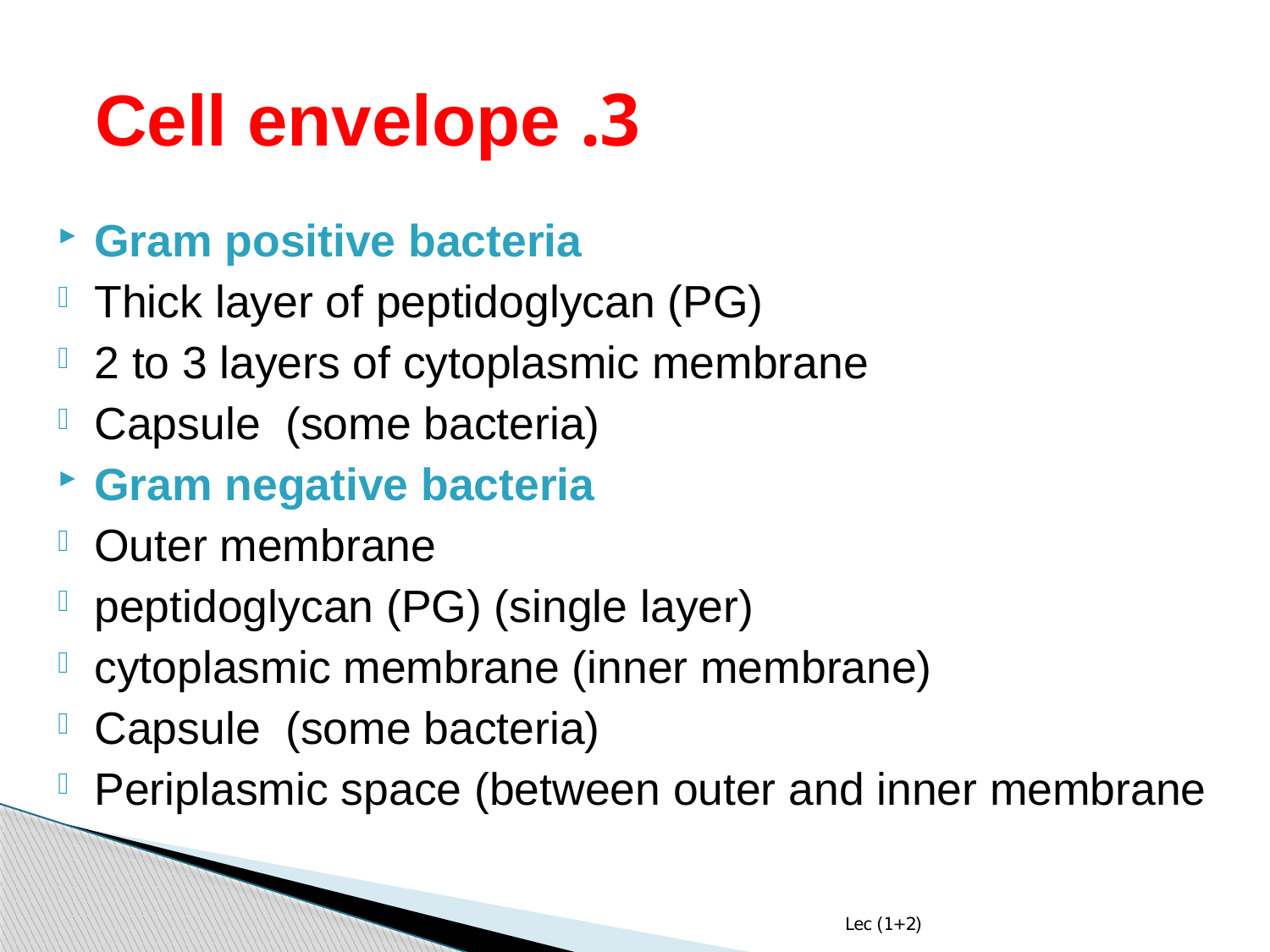

# 3. Cell envelope
Gram positive bacteria
Thick layer of peptidoglycan (PG)
2 to 3 layers of cytoplasmic membrane
Capsule  (some bacteria)
Gram negative bacteria
Outer membrane
peptidoglycan (PG) (single layer)
cytoplasmic membrane (inner membrane)
Capsule  (some bacteria)
Periplasmic space (between outer and inner membrane
Lec (1+2)